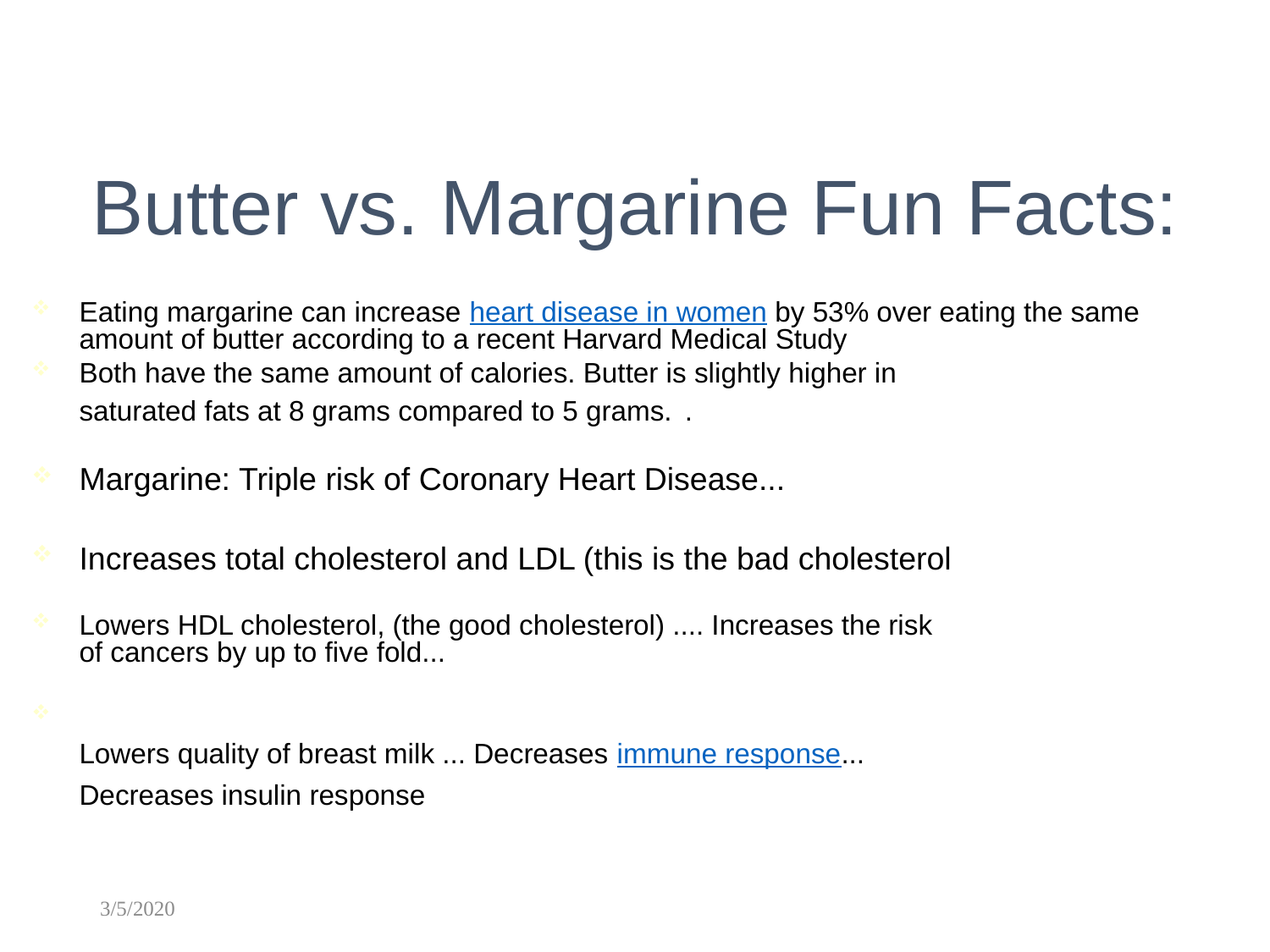

# Butter vs. Margarine Fun Facts:
Eating margarine can increase heart disease in women by 53% over eating the same
amount of butter according to a recent Harvard Medical Study
Both have the same amount of calories. Butter is slightly higher in
saturated fats at 8 grams compared to 5 grams. .
Margarine: Triple risk of Coronary Heart Disease...
Increases total cholesterol and LDL (this is the bad cholesterol
Lowers HDL cholesterol, (the good cholesterol) .... Increases the risk
of cancers by up to five fold...
Lowers quality of breast milk ... Decreases immune response...
Decreases insulin response

3/5/2020